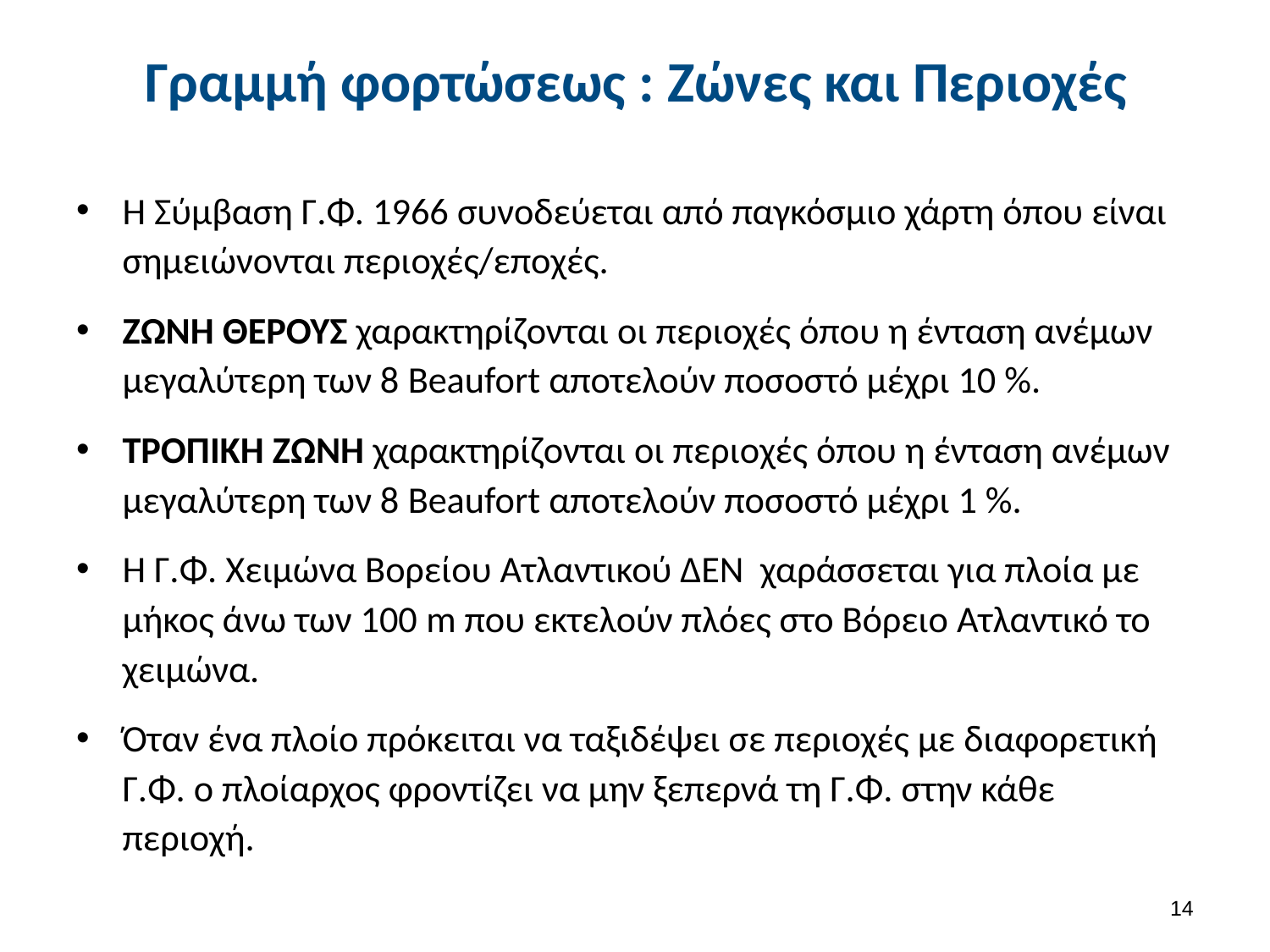

# Γραμμή φορτώσεως : Ζώνες και Περιοχές
Η Σύμβαση Γ.Φ. 1966 συνοδεύεται από παγκόσμιο χάρτη όπου είναι σημειώνονται περιοχές/εποχές.
ΖΩΝΗ ΘΕΡΟΥΣ χαρακτηρίζονται οι περιοχές όπου η ένταση ανέμων μεγαλύτερη των 8 Beaufort αποτελούν ποσοστό μέχρι 10 %.
ΤΡΟΠΙΚΗ ΖΩΝΗ χαρακτηρίζονται οι περιοχές όπου η ένταση ανέμων μεγαλύτερη των 8 Beaufort αποτελούν ποσοστό μέχρι 1 %.
Η Γ.Φ. Χειμώνα Βορείου Ατλαντικού ΔΕΝ  χαράσσεται για πλοία με μήκος άνω των 100 m που εκτελούν πλόες στο Βόρειο Ατλαντικό το χειμώνα.
Όταν ένα πλοίο πρόκειται να ταξιδέψει σε περιοχές με διαφορετική Γ.Φ. ο πλοίαρχος φροντίζει να μην ξεπερνά τη Γ.Φ. στην κάθε περιοχή.
14